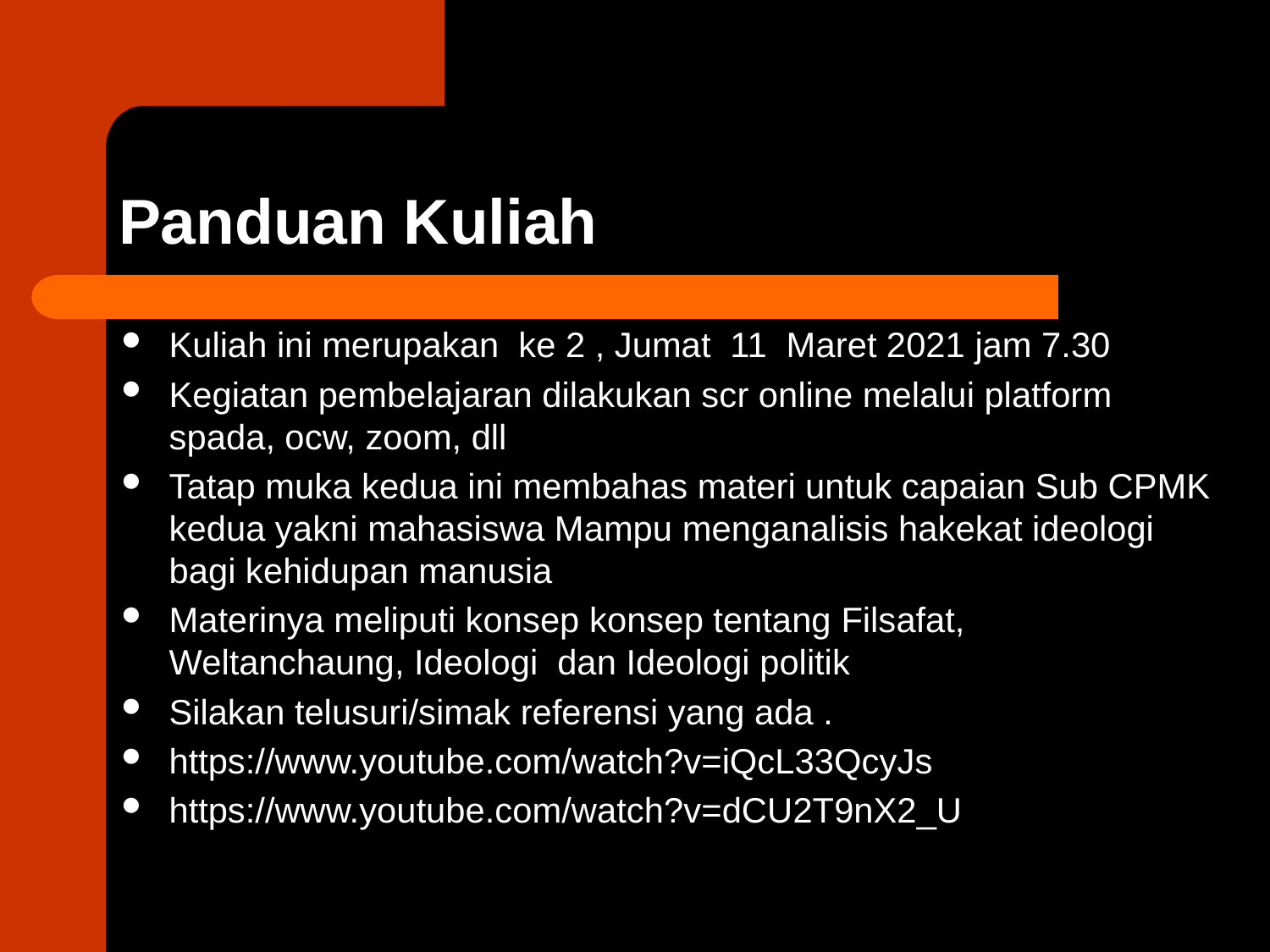

# Panduan Kuliah
Kuliah ini merupakan  ke 2 , Jumat  11  Maret 2021 jam 7.30
Kegiatan pembelajaran dilakukan scr online melalui platform spada, ocw, zoom, dll
Tatap muka kedua ini membahas materi untuk capaian Sub CPMK kedua yakni mahasiswa Mampu menganalisis hakekat ideologi bagi kehidupan manusia
Materinya meliputi konsep konsep tentang Filsafat,  Weltanchaung, Ideologi  dan Ideologi politik
Silakan telusuri/simak referensi yang ada .
https://www.youtube.com/watch?v=iQcL33QcyJs
https://www.youtube.com/watch?v=dCU2T9nX2_U